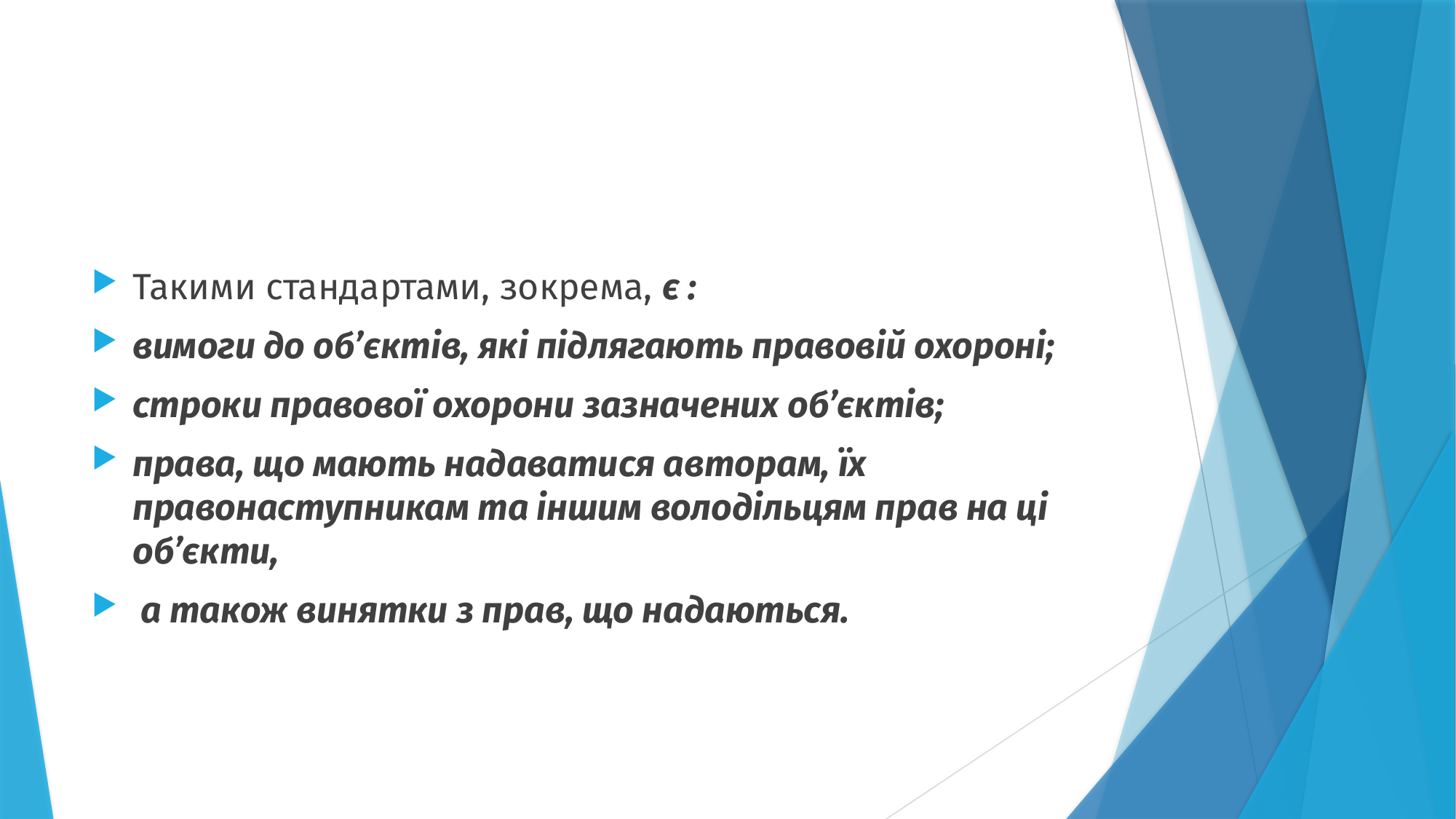

Такими стандартами, зокрема, є :
вимоги до об’єктів, які підлягають правовій охороні;
строки правової охорони зазначених об’єктів;
права, що мають надаватися авторам, їх правонаступникам та іншим володільцям прав на ці об’єкти,
 а також винятки з прав, що надаються.